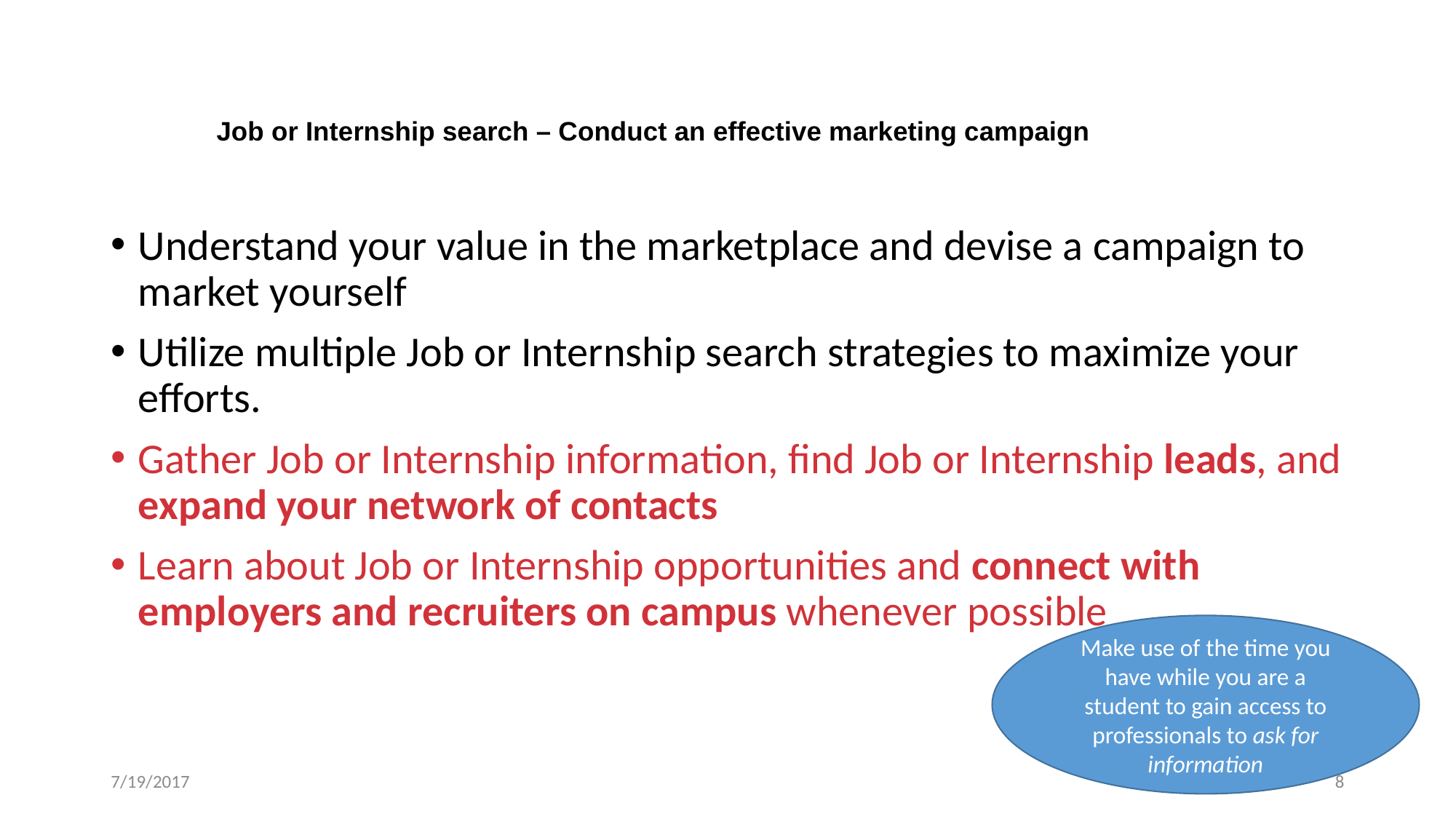

# Job or Internship search – Conduct an effective marketing campaign
Understand your value in the marketplace and devise a campaign to market yourself
Utilize multiple Job or Internship search strategies to maximize your efforts.
Gather Job or Internship information, find Job or Internship leads, and expand your network of contacts
Learn about Job or Internship opportunities and connect with employers and recruiters on campus whenever possible

Make use of the time you have while you are a student to gain access to professionals to ask for information
7/19/2017

8